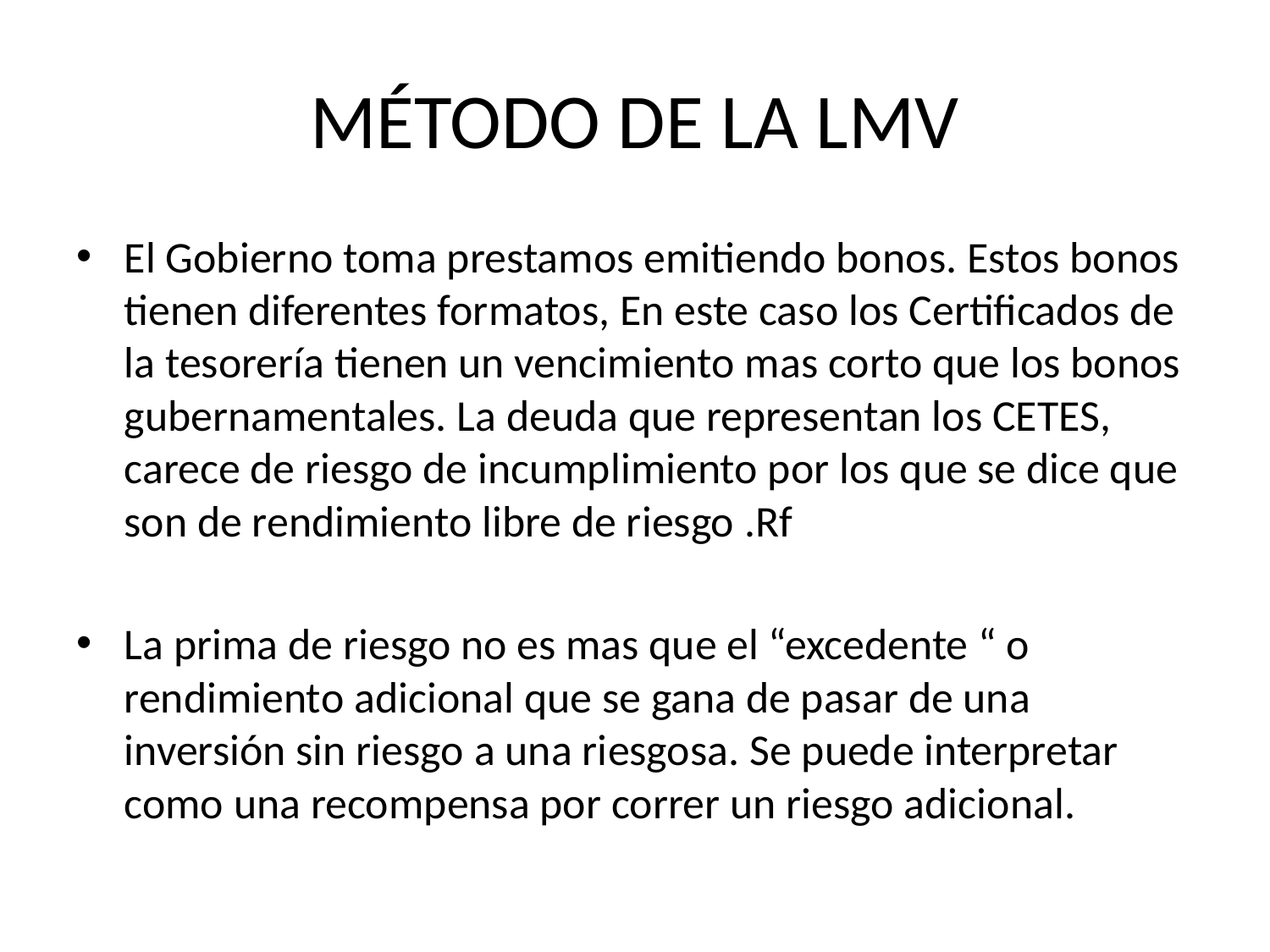

# MÉTODO DE LA LMV
El Gobierno toma prestamos emitiendo bonos. Estos bonos tienen diferentes formatos, En este caso los Certificados de la tesorería tienen un vencimiento mas corto que los bonos gubernamentales. La deuda que representan los CETES, carece de riesgo de incumplimiento por los que se dice que son de rendimiento libre de riesgo .Rf

La prima de riesgo no es mas que el “excedente “ o rendimiento adicional que se gana de pasar de una inversión sin riesgo a una riesgosa. Se puede interpretar como una recompensa por correr un riesgo adicional.